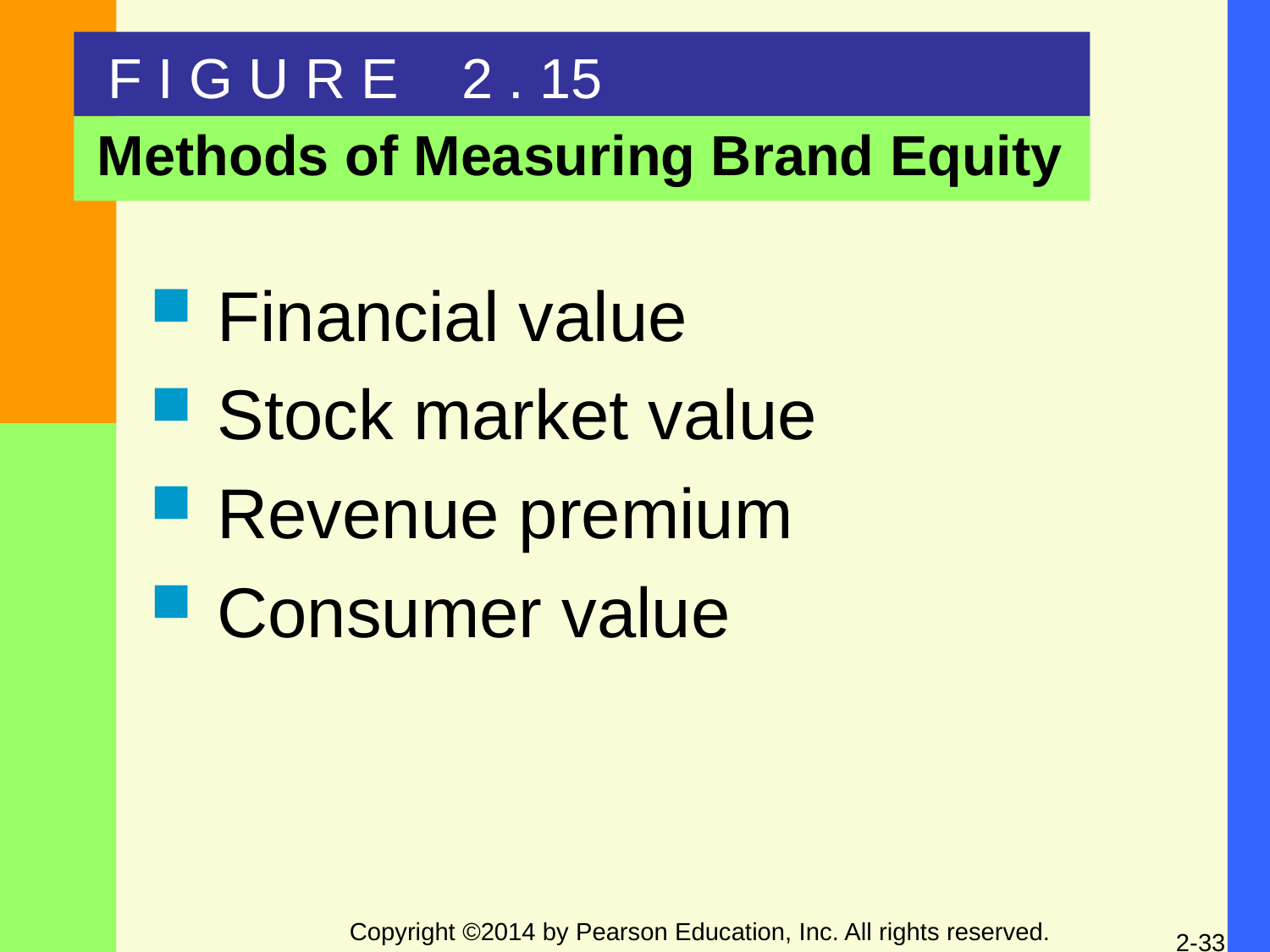

F I G U R E    2 . 15

Methods of Measuring Brand Equity
 Financial value
 Stock market value
 Revenue premium
 Consumer value

Copyright ©2014 by Pearson Education, Inc. All rights reserved.
2-33